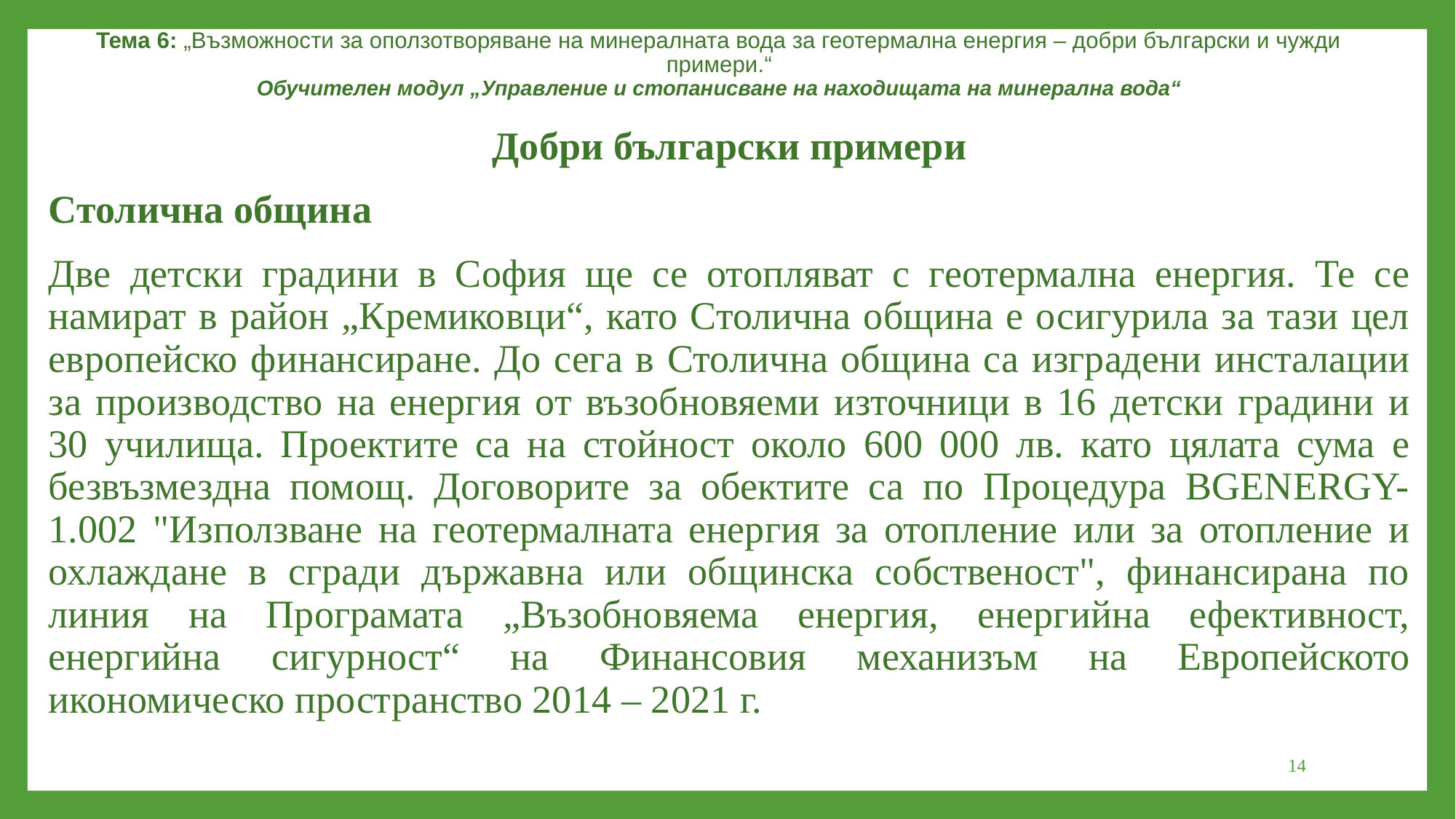

Тема 6: „Възможности за оползотворяване на минералната вода за геотермална енергия – добри български и чужди примери.“
Обучителен модул „Управление и стопанисване на находищата на минерална вода“
Добри български примери
Столична община
Две детски градини в София ще се отопляват с геотермална енергия. Те се намират в район „Кремиковци“, като Столична община е осигурила за тази цел европейско финансиране. До сега в Столична община са изградени инсталации за производство на енергия от възобновяеми източници в 16 детски градини и 30 училища. Проектите са на стойност около 600 000 лв. като цялата сума е безвъзмездна помощ. Договорите за обектите са по Процедура BGENERGY-1.002 "Използване на геотермалната енергия за отопление или за отопление и охлаждане в сгради държавна или общинска собственост", финансирана по линия на Програмата „Възобновяема енергия, енергийна ефективност, енергийна сигурност“ на Финансовия механизъм на Европейското икономическо пространство 2014 – 2021 г.

14